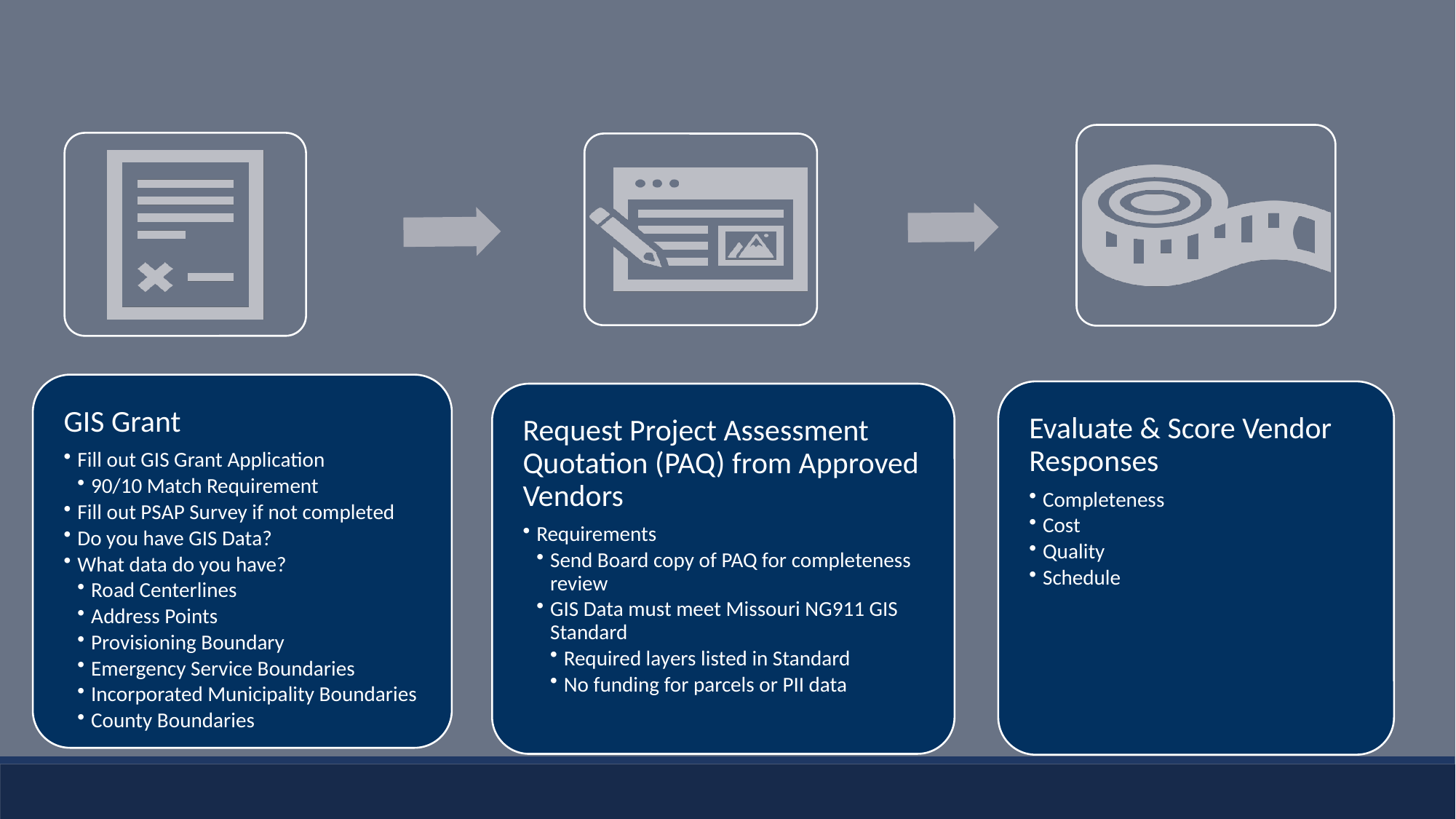

GIS Grant
Fill out GIS Grant Application
90/10 Match Requirement
Fill out PSAP Survey if not completed
Do you have GIS Data?
What data do you have?
Road Centerlines
Address Points
Provisioning Boundary
Emergency Service Boundaries
Incorporated Municipality Boundaries
County Boundaries

Request Project Assessment Quotation (PAQ) from Approved Vendors
Requirements
Send Board copy of PAQ for completeness review
GIS Data must meet Missouri NG911 GIS Standard
Required layers listed in Standard
No funding for parcels or PII data

Evaluate & Score Vendor Responses
Completeness
Cost
Quality
Schedule